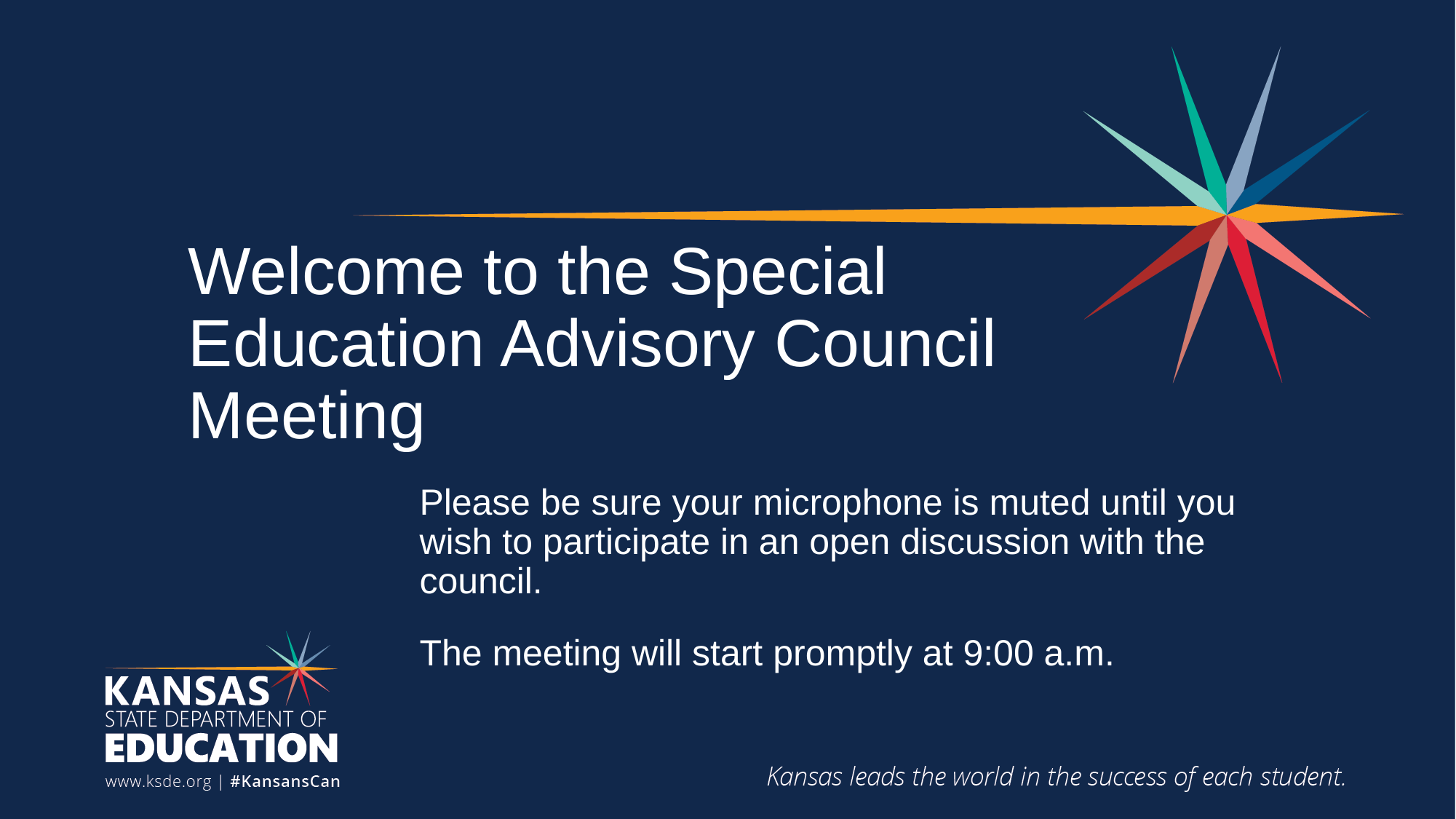

# Welcome to the Special Education Advisory Council Meeting
Please be sure your microphone is muted until you wish to participate in an open discussion with the council.
The meeting will start promptly at 9:00 a.m.